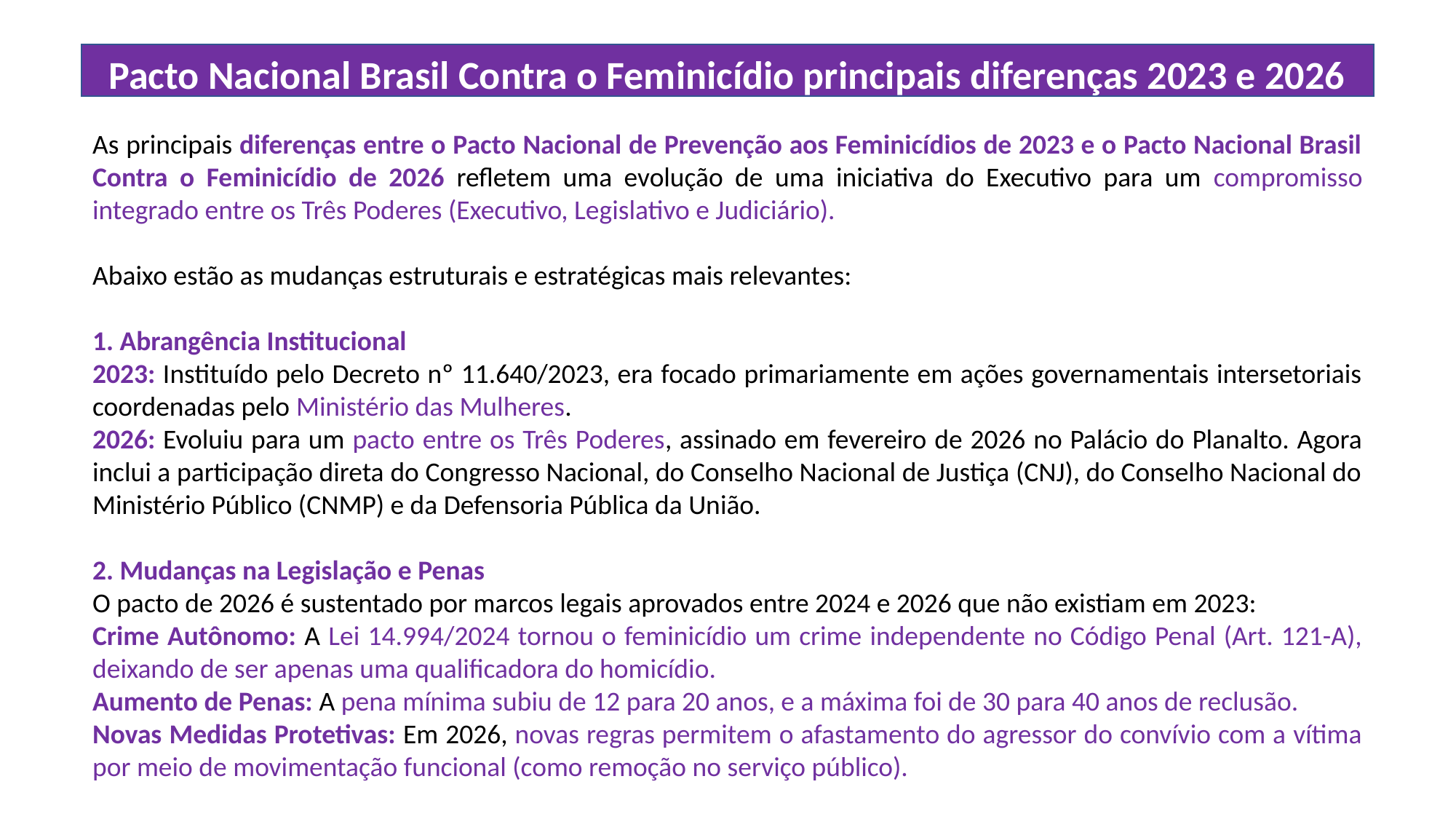

Pacto Nacional Brasil Contra o Feminicídio principais diferenças 2023 e 2026

As principais diferenças entre o Pacto Nacional de Prevenção aos Feminicídios de 2023 e o Pacto Nacional Brasil Contra o Feminicídio de 2026 refletem uma evolução de uma iniciativa do Executivo para um compromisso integrado entre os Três Poderes (Executivo, Legislativo e Judiciário).

Abaixo estão as mudanças estruturais e estratégicas mais relevantes:
1. Abrangência Institucional
2023: Instituído pelo Decreto nº 11.640/2023, era focado primariamente em ações governamentais intersetoriais coordenadas pelo Ministério das Mulheres.
2026: Evoluiu para um pacto entre os Três Poderes, assinado em fevereiro de 2026 no Palácio do Planalto. Agora inclui a participação direta do Congresso Nacional, do Conselho Nacional de Justiça (CNJ), do Conselho Nacional do Ministério Público (CNMP) e da Defensoria Pública da União.

2. Mudanças na Legislação e Penas
O pacto de 2026 é sustentado por marcos legais aprovados entre 2024 e 2026 que não existiam em 2023:
Crime Autônomo: A Lei 14.994/2024 tornou o feminicídio um crime independente no Código Penal (Art. 121-A), deixando de ser apenas uma qualificadora do homicídio.
Aumento de Penas: A pena mínima subiu de 12 para 20 anos, e a máxima foi de 30 para 40 anos de reclusão.
Novas Medidas Protetivas: Em 2026, novas regras permitem o afastamento do agressor do convívio com a vítima por meio de movimentação funcional (como remoção no serviço público).